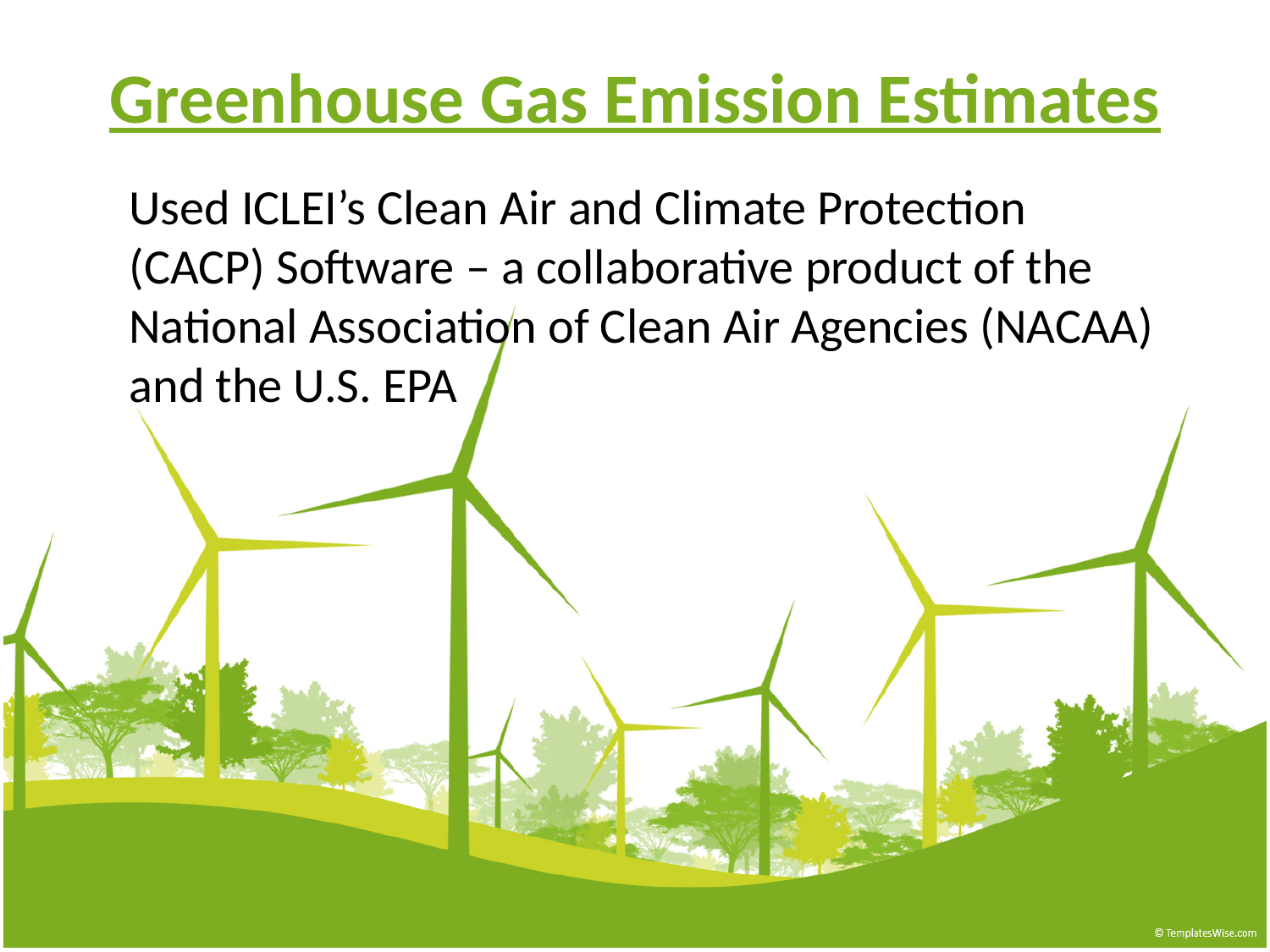

# Greenhouse Gas Emission Estimates
Used ICLEI’s Clean Air and Climate Protection (CACP) Software – a collaborative product of the National Association of Clean Air Agencies (NACAA) and the U.S. EPA